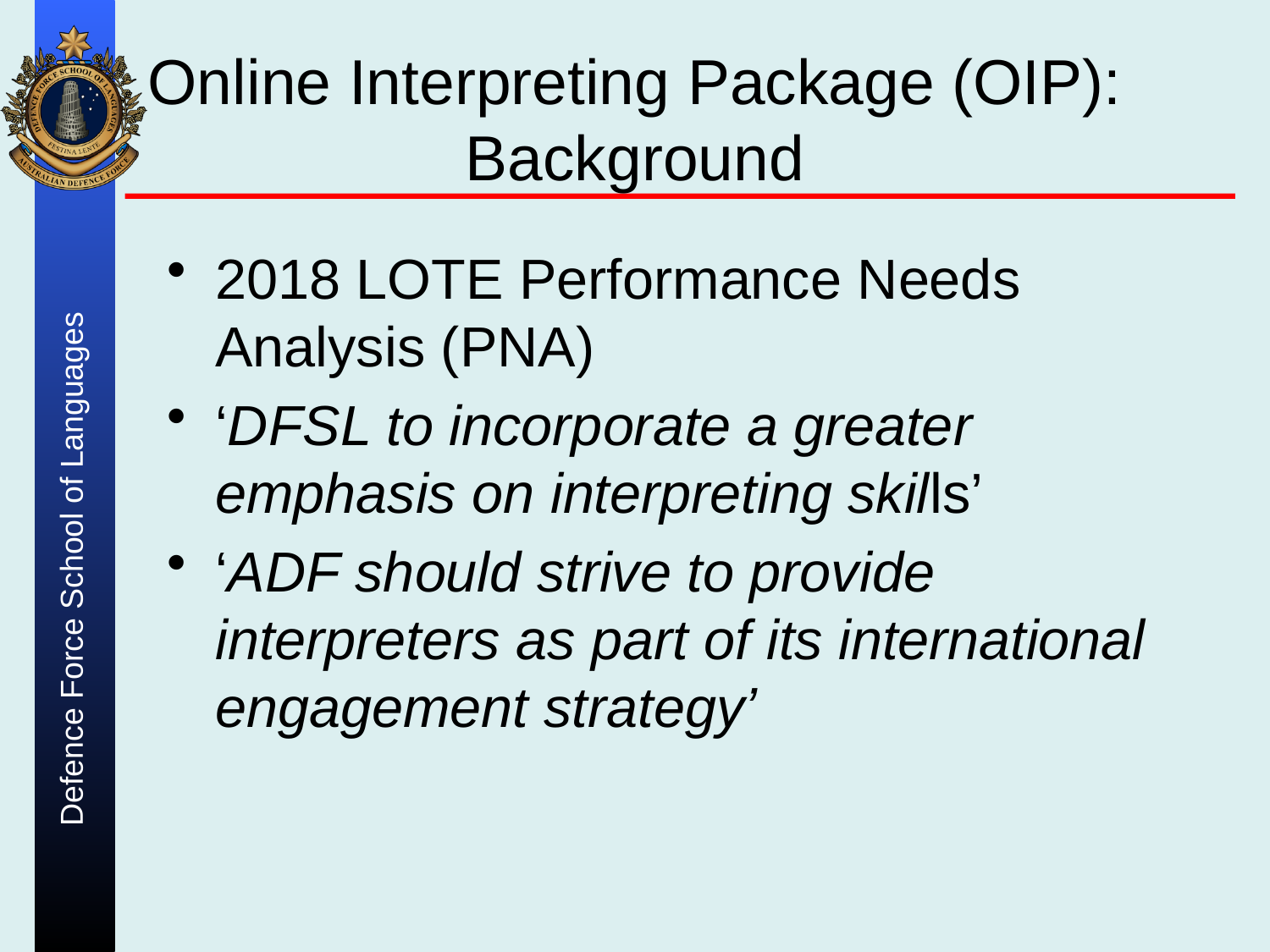

# Online Interpreting Package (OIP): Background
2018 LOTE Performance Needs Analysis (PNA)
‘DFSL to incorporate a greater emphasis on interpreting skills’
‘ADF should strive to provide interpreters as part of its international engagement strategy’